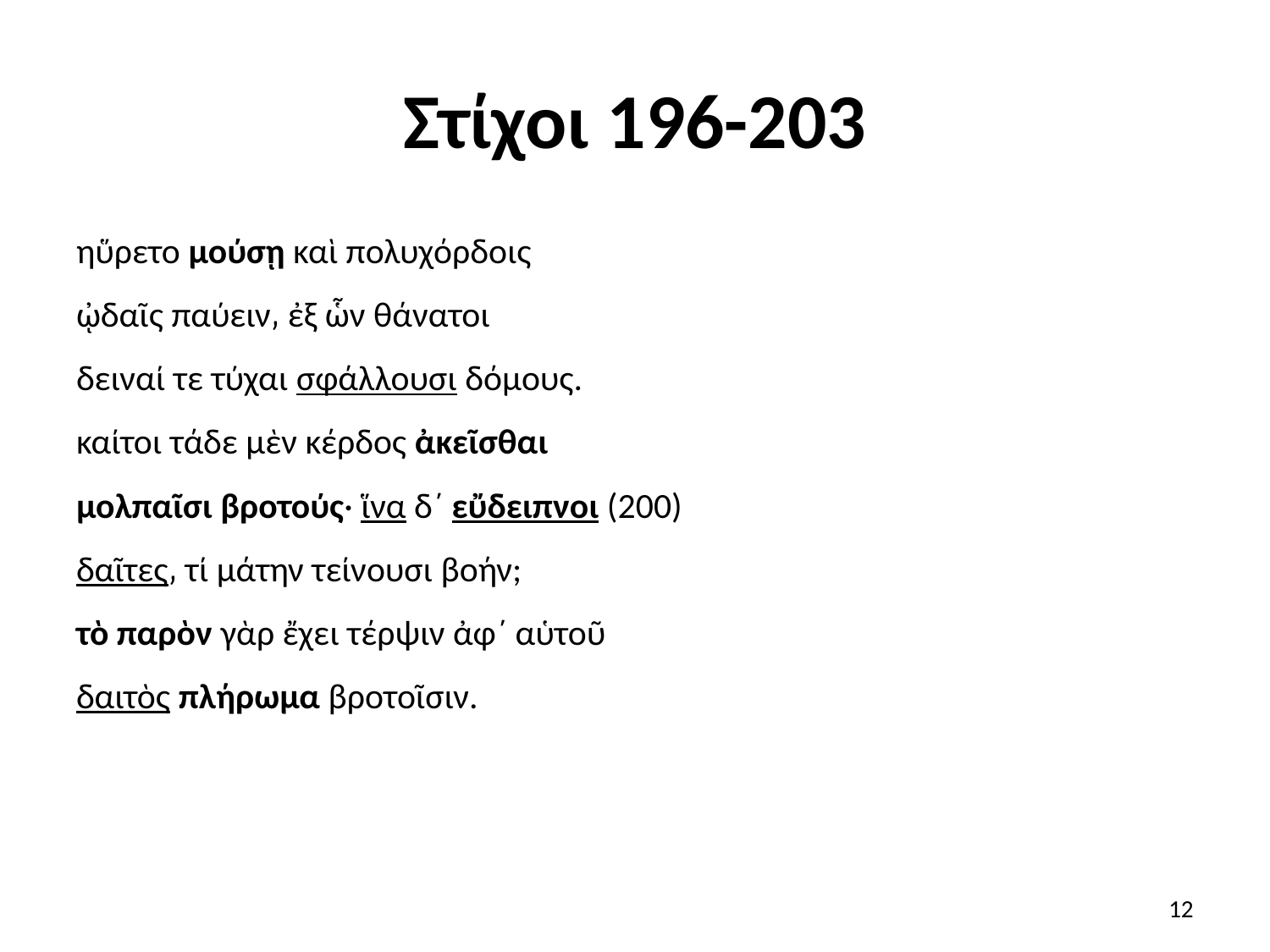

# Στίχοι 196-203
ηὕρετο μούσῃ καὶ πολυχόρδοις
ᾠδαῖς παύειν͵ ἐξ ὧν θάνατοι
δειναί τε τύχαι σφάλλουσι δόμους.
καίτοι τάδε μὲν κέρδος ἀκεῖσθαι
μολπαῖσι βροτούς· ἵνα δ΄ εὔδειπνοι (200)
δαῖτες͵ τί μάτην τείνουσι βοήν;
τὸ παρὸν γὰρ ἔχει τέρψιν ἀφ΄ αὑτοῦ
δαιτὸς πλήρωμα βροτοῖσιν.
12